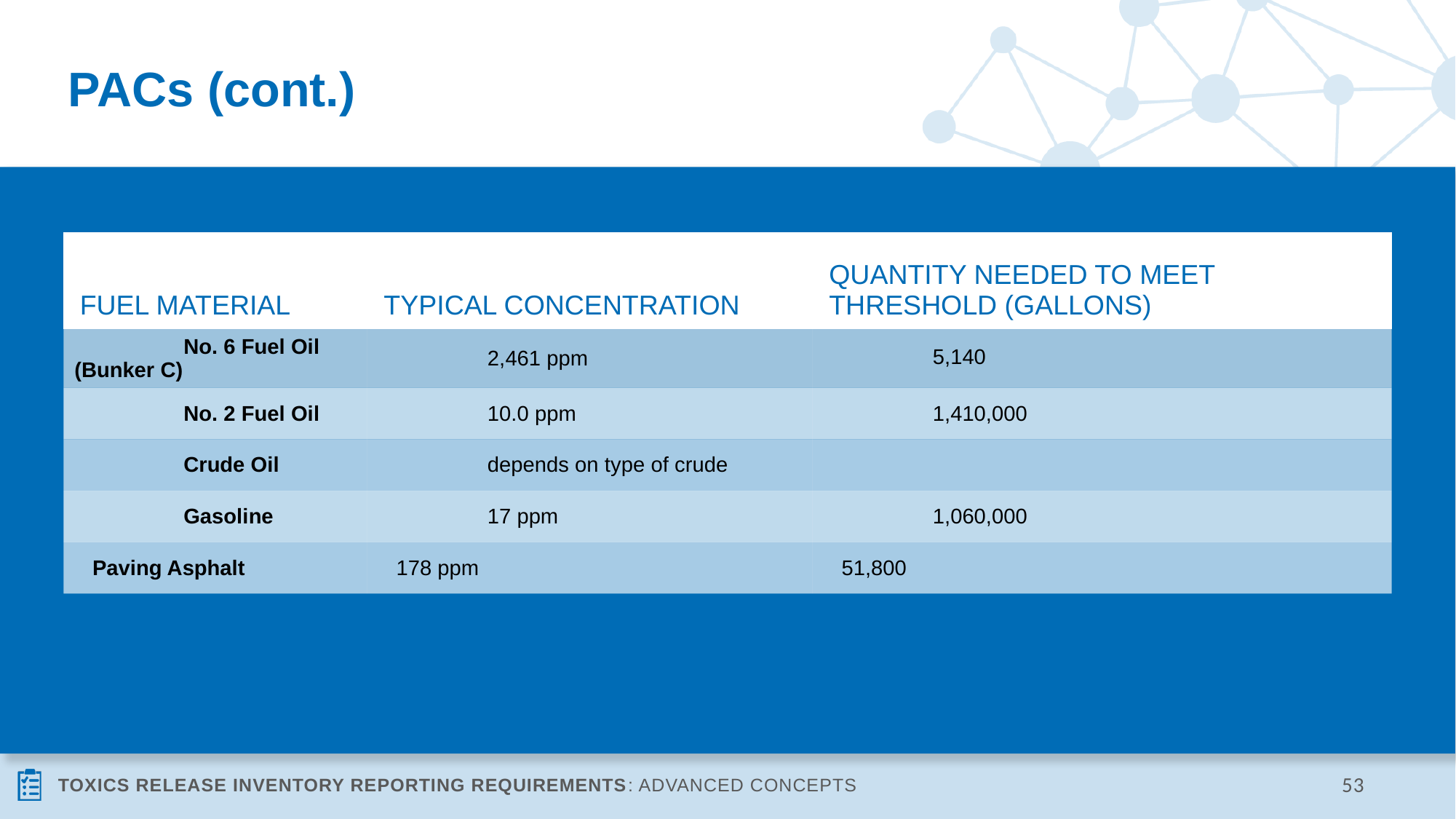

# PACs (cont.)
| FUEL MATERIAL | TYPICAL CONCENTRATION | QUANTITY NEEDED TO MEET THRESHOLD (GALLONS) |
| --- | --- | --- |
| No. 6 Fuel Oil (Bunker C) | 2,461 ppm | 5,140 |
| No. 2 Fuel Oil | 10.0 ppm | 1,410,000 |
| Crude Oil | depends on type of crude |  |
| Gasoline | 17 ppm | 1,060,000 |
| Paving Asphalt | 178 ppm | 51,800 |